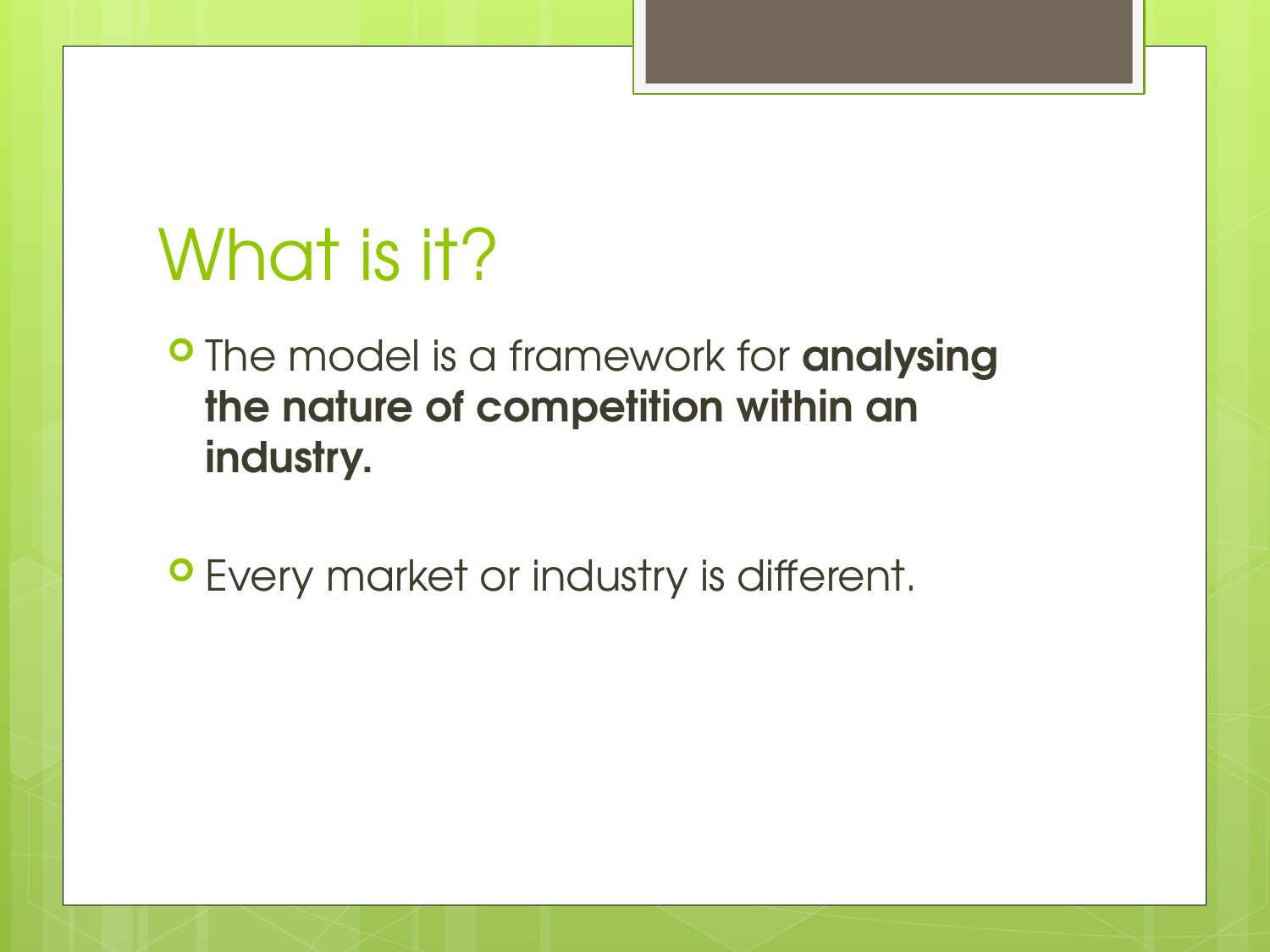

# What is it?
The model is a framework for analysing the nature of competition within an industry.

Every market or industry is different.